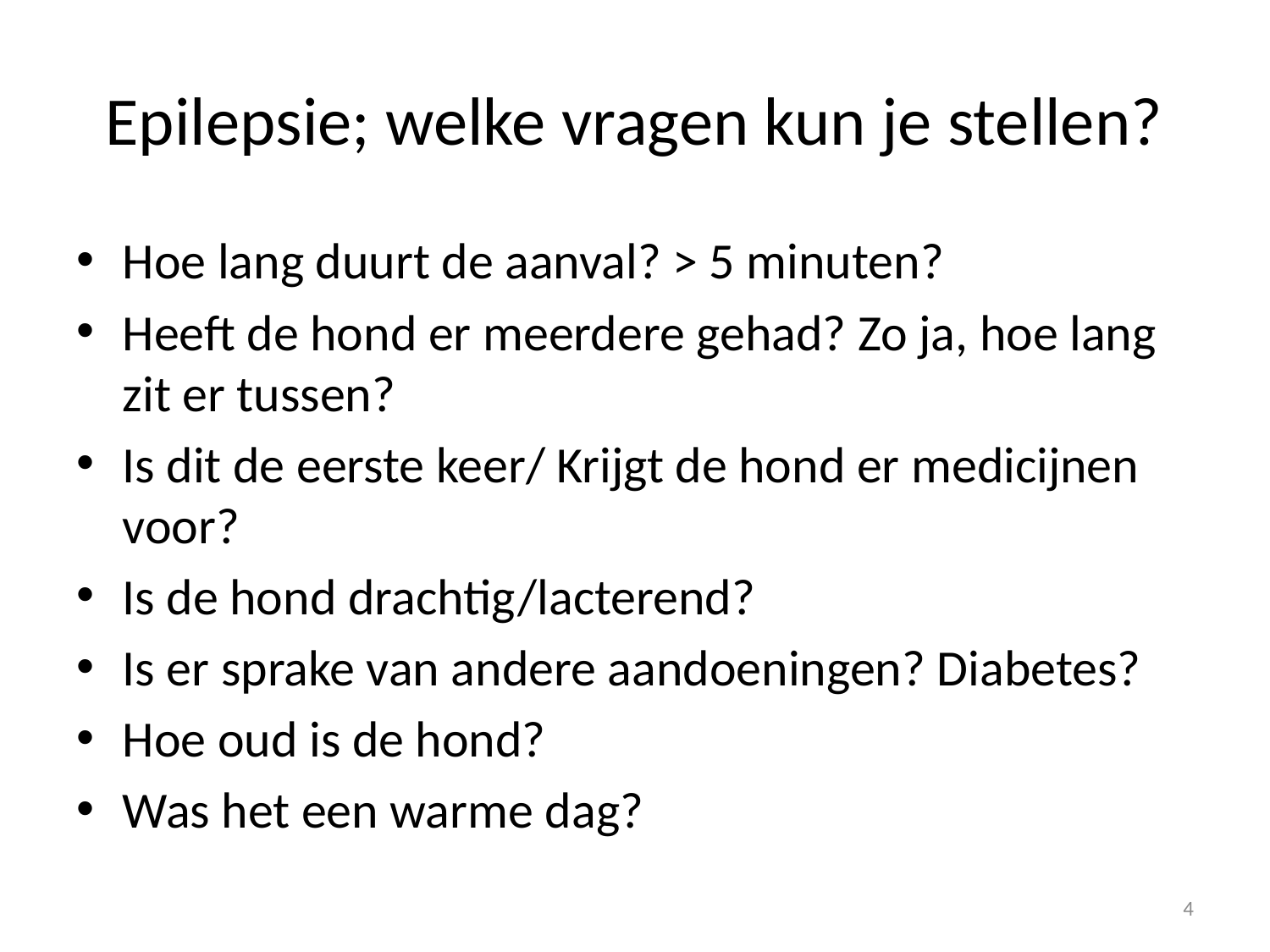

# Epilepsie; welke vragen kun je stellen?
Hoe lang duurt de aanval? > 5 minuten?
Heeft de hond er meerdere gehad? Zo ja, hoe lang zit er tussen?
Is dit de eerste keer/ Krijgt de hond er medicijnen voor?
Is de hond drachtig/lacterend?
Is er sprake van andere aandoeningen? Diabetes?
Hoe oud is de hond?
Was het een warme dag?
4